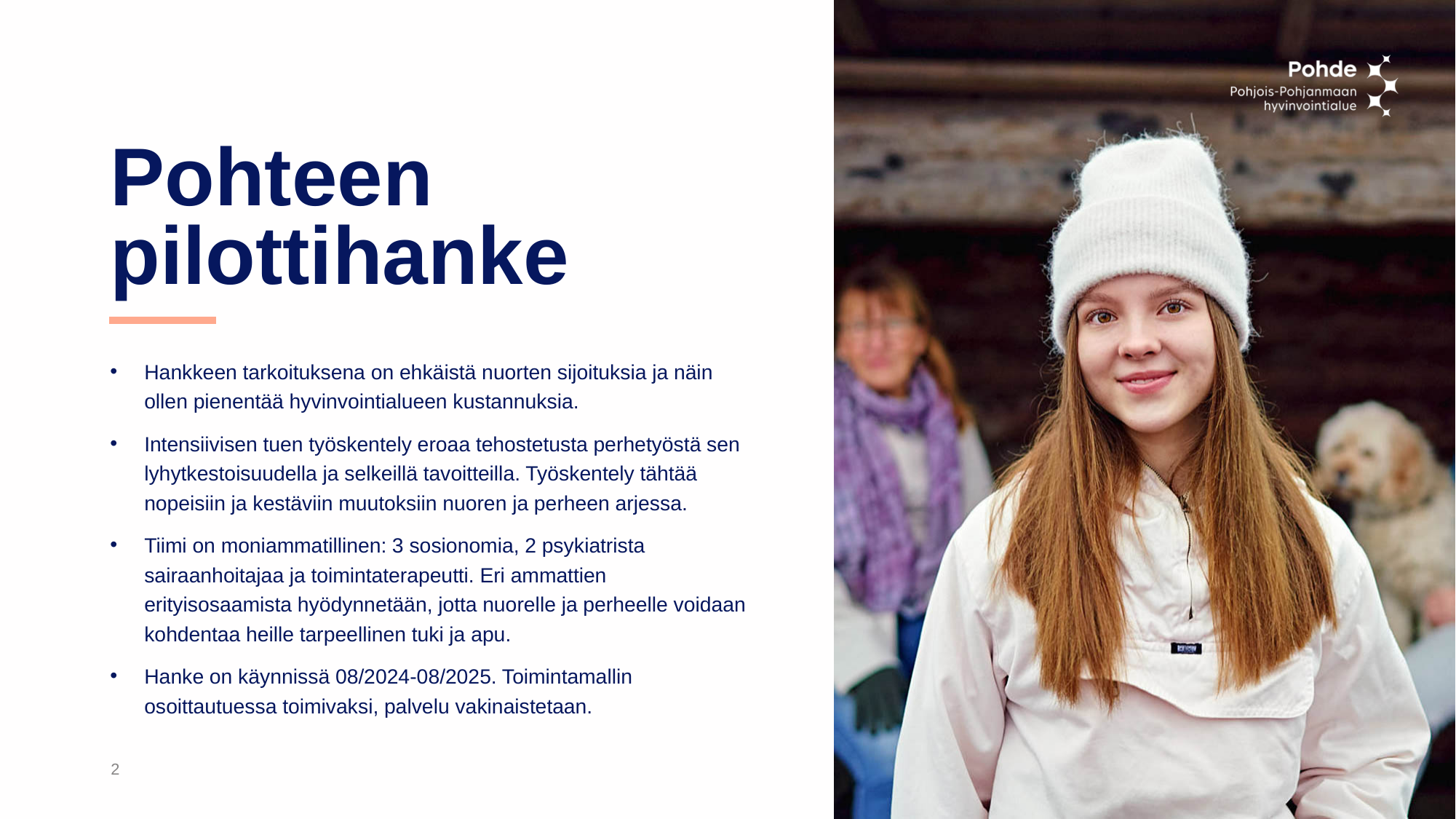

# Pohteen pilottihanke
Hankkeen tarkoituksena on ehkäistä nuorten sijoituksia ja näin ollen pienentää hyvinvointialueen kustannuksia.
Intensiivisen tuen työskentely eroaa tehostetusta perhetyöstä sen lyhytkestoisuudella ja selkeillä tavoitteilla. Työskentely tähtää nopeisiin ja kestäviin muutoksiin nuoren ja perheen arjessa.
Tiimi on moniammatillinen: 3 sosionomia, 2 psykiatrista sairaanhoitajaa ja toimintaterapeutti. Eri ammattien erityisosaamista hyödynnetään, jotta nuorelle ja perheelle voidaan kohdentaa heille tarpeellinen tuki ja apu.
Hanke on käynnissä 08/2024-08/2025. Toimintamallin osoittautuessa toimivaksi, palvelu vakinaistetaan.

2